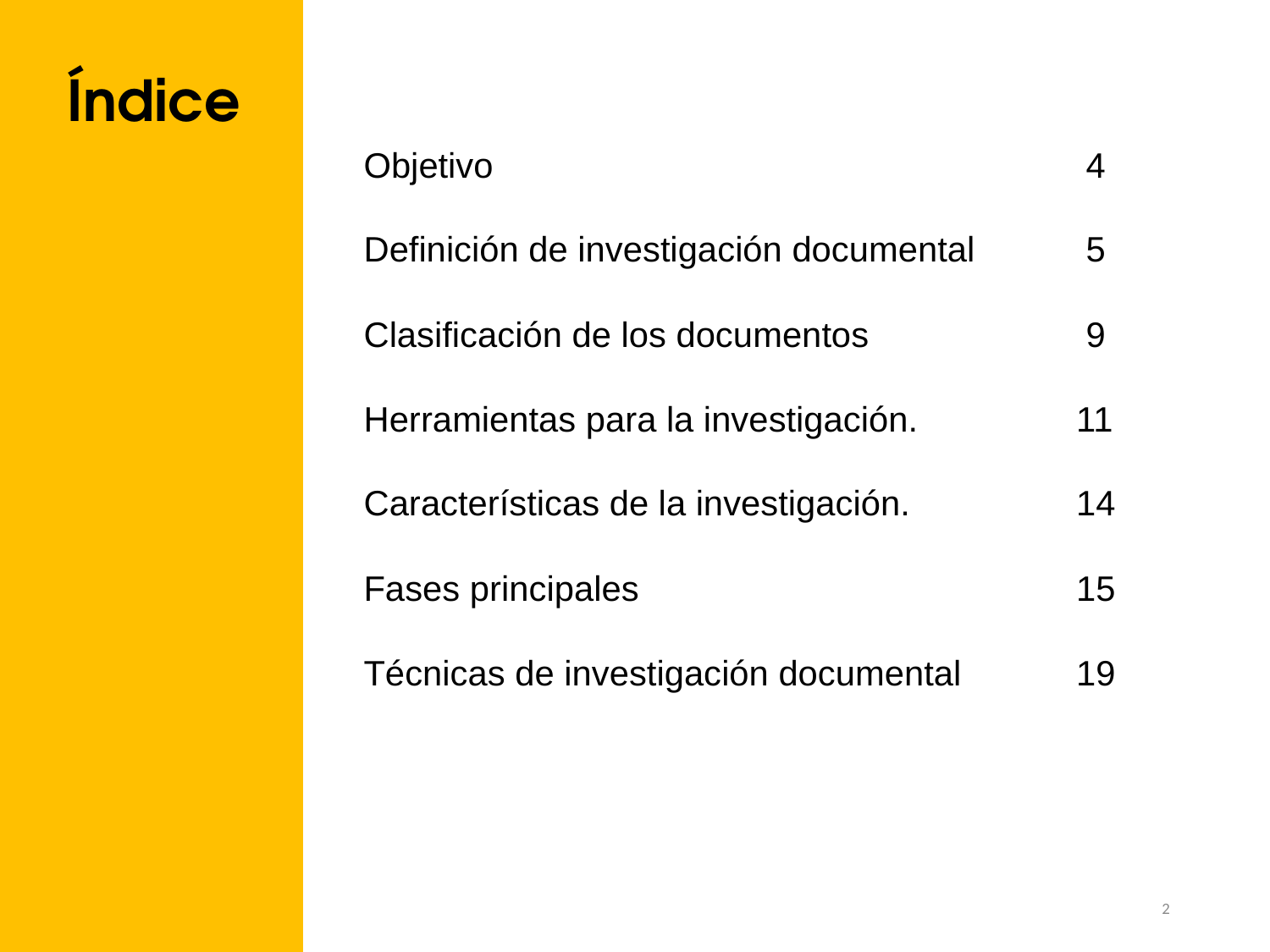

Índice

 4
 5
 9
11
14
15
19

Objetivo
Definición de investigación documental
Clasificación de los documentos
Herramientas para la investigación.
Características de la investigación.
Fases principales
Técnicas de investigación documental

2